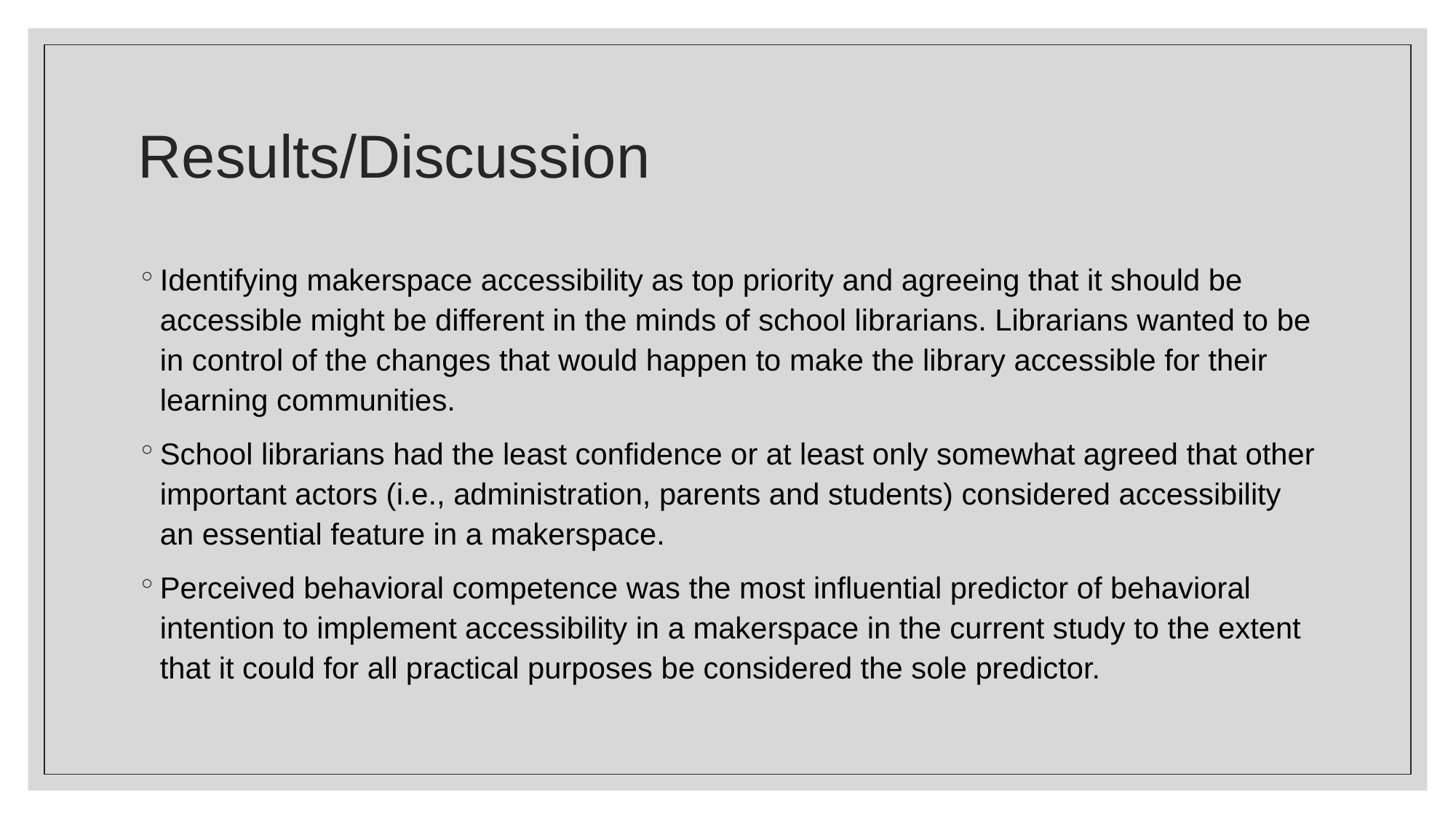

# Results/Discussion
Identifying makerspace accessibility as top priority and agreeing that it should be accessible might be different in the minds of school librarians. Librarians wanted to be in control of the changes that would happen to make the library accessible for their learning communities.
School librarians had the least confidence or at least only somewhat agreed that other important actors (i.e., administration, parents and students) considered accessibility an essential feature in a makerspace.
Perceived behavioral competence was the most influential predictor of behavioral intention to implement accessibility in a makerspace in the current study to the extent that it could for all practical purposes be considered the sole predictor.